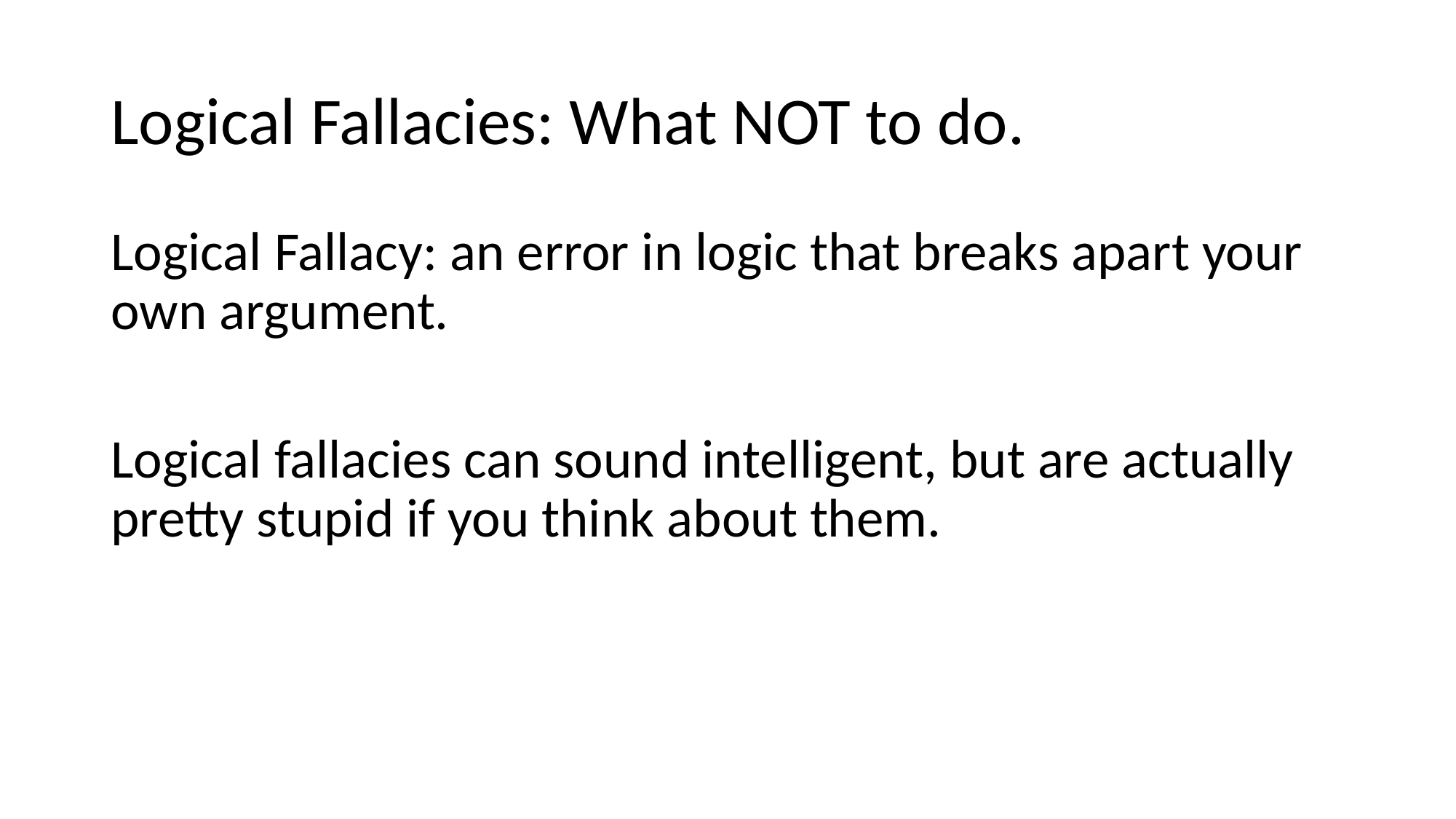

# Logical Fallacies: What NOT to do.
Logical Fallacy: an error in logic that breaks apart your own argument.

Logical fallacies can sound intelligent, but are actually pretty stupid if you think about them.